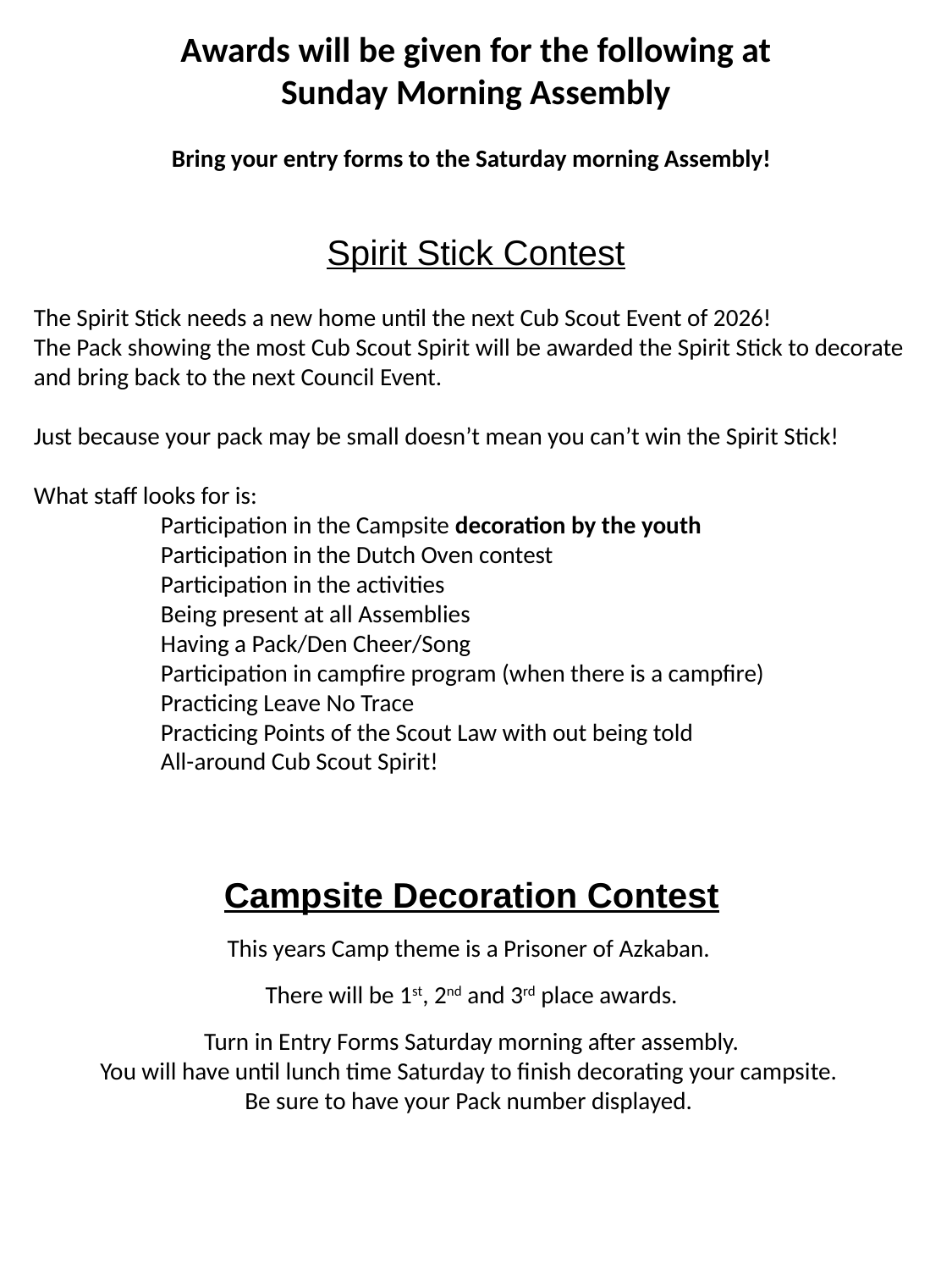

Awards will be given for the following at
Sunday Morning Assembly
Bring your entry forms to the Saturday morning Assembly!
Spirit Stick Contest

The Spirit Stick needs a new home until the next Cub Scout Event of 2026!
The Pack showing the most Cub Scout Spirit will be awarded the Spirit Stick to decorate and bring back to the next Council Event.

Just because your pack may be small doesn’t mean you can’t win the Spirit Stick!

What staff looks for is:
	Participation in the Campsite decoration by the youth
	Participation in the Dutch Oven contest
	Participation in the activities
	Being present at all Assemblies
	Having a Pack/Den Cheer/Song
	Participation in campfire program (when there is a campfire)
	Practicing Leave No Trace
	Practicing Points of the Scout Law with out being told
	All-around Cub Scout Spirit!
Campsite Decoration Contest

This years Camp theme is a Prisoner of Azkaban.

There will be 1st, 2nd and 3rd place awards.

Turn in Entry Forms Saturday morning after assembly.
You will have until lunch time Saturday to finish decorating your campsite.
Be sure to have your Pack number displayed.